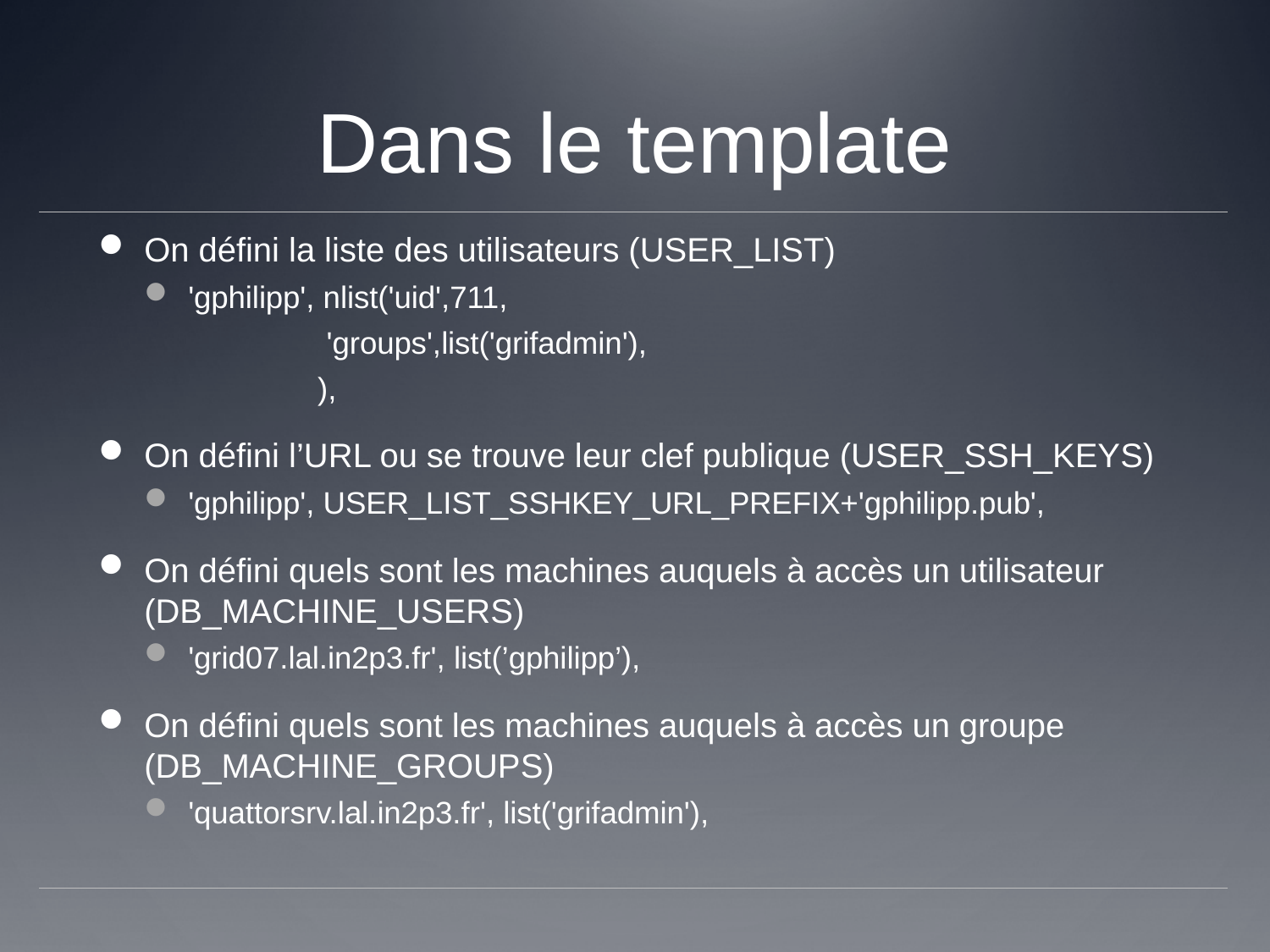

# Dans le template
On défini la liste des utilisateurs (USER_LIST)
'gphilipp', nlist('uid',711,
                     'groups',list('grifadmin'),
                    ),
On défini l’URL ou se trouve leur clef publique (USER_SSH_KEYS)
'gphilipp', USER_LIST_SSHKEY_URL_PREFIX+'gphilipp.pub',
On défini quels sont les machines auquels à accès un utilisateur (DB_MACHINE_USERS)
'grid07.lal.in2p3.fr', list(’gphilipp’),
On défini quels sont les machines auquels à accès un groupe (DB_MACHINE_GROUPS)
'quattorsrv.lal.in2p3.fr', list('grifadmin'),